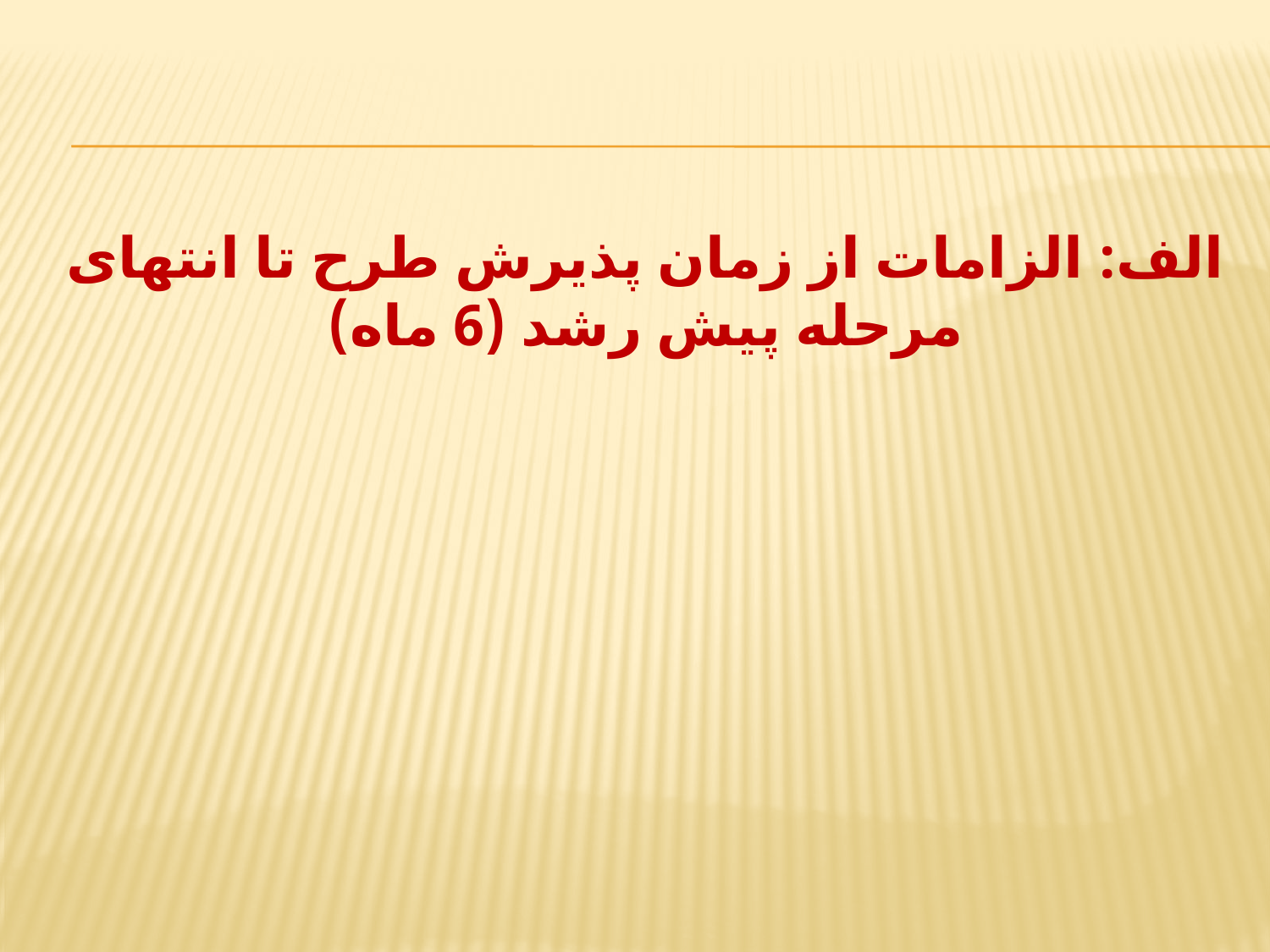

#
الف: الزامات از زمان پذیرش طرح تا انتهای مرحله پیش رشد (6 ماه)